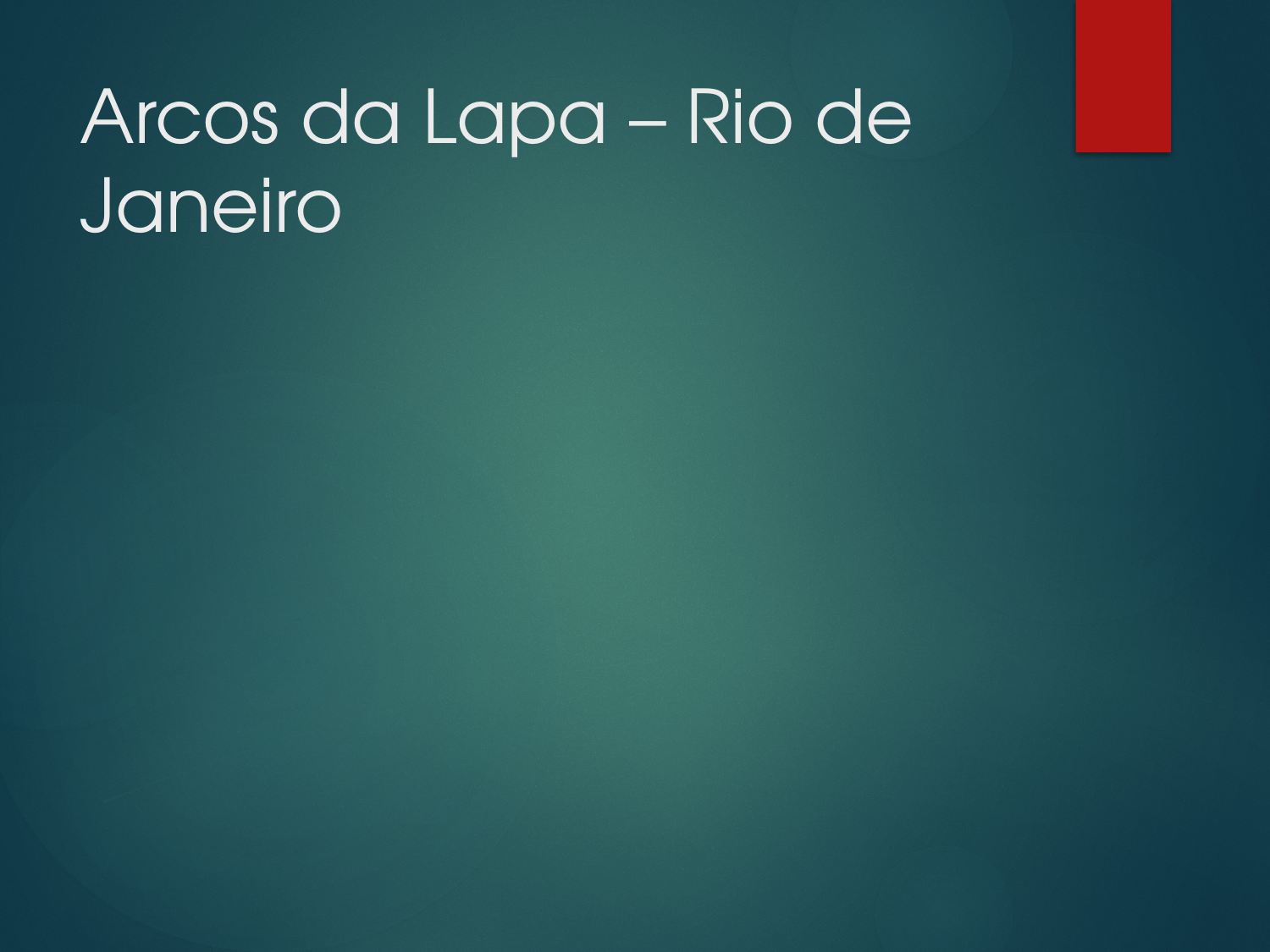

# Arcos da Lapa – Rio de Janeiro